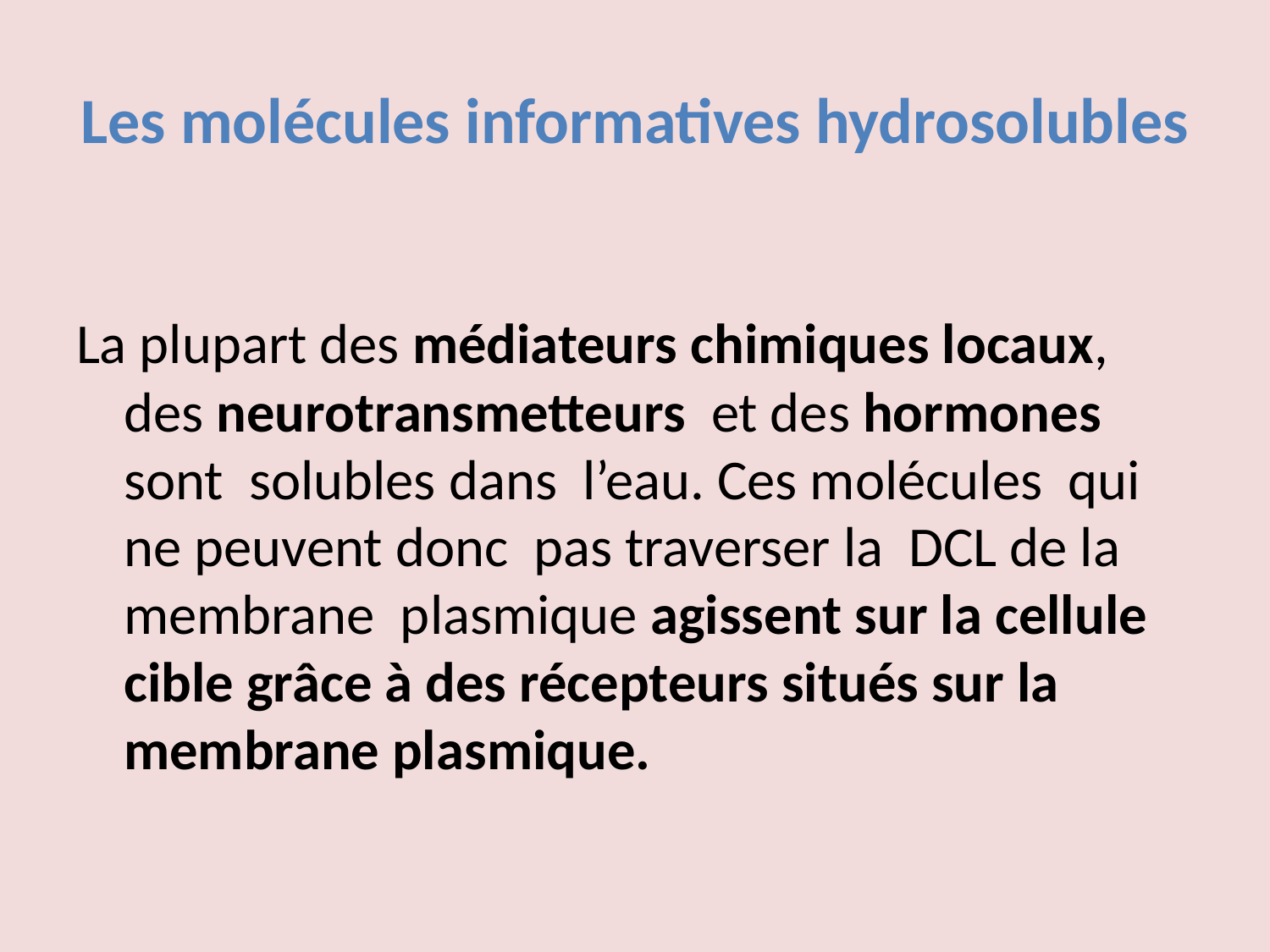

# Les molécules informatives hydrosolubles

La plupart des médiateurs chimiques locaux, des neurotransmetteurs  et des hormones sont  solubles dans  l’eau. Ces molécules  qui ne peuvent donc  pas traverser la  DCL de la membrane  plasmique agissent sur la cellule cible grâce à des récepteurs situés sur la membrane plasmique.